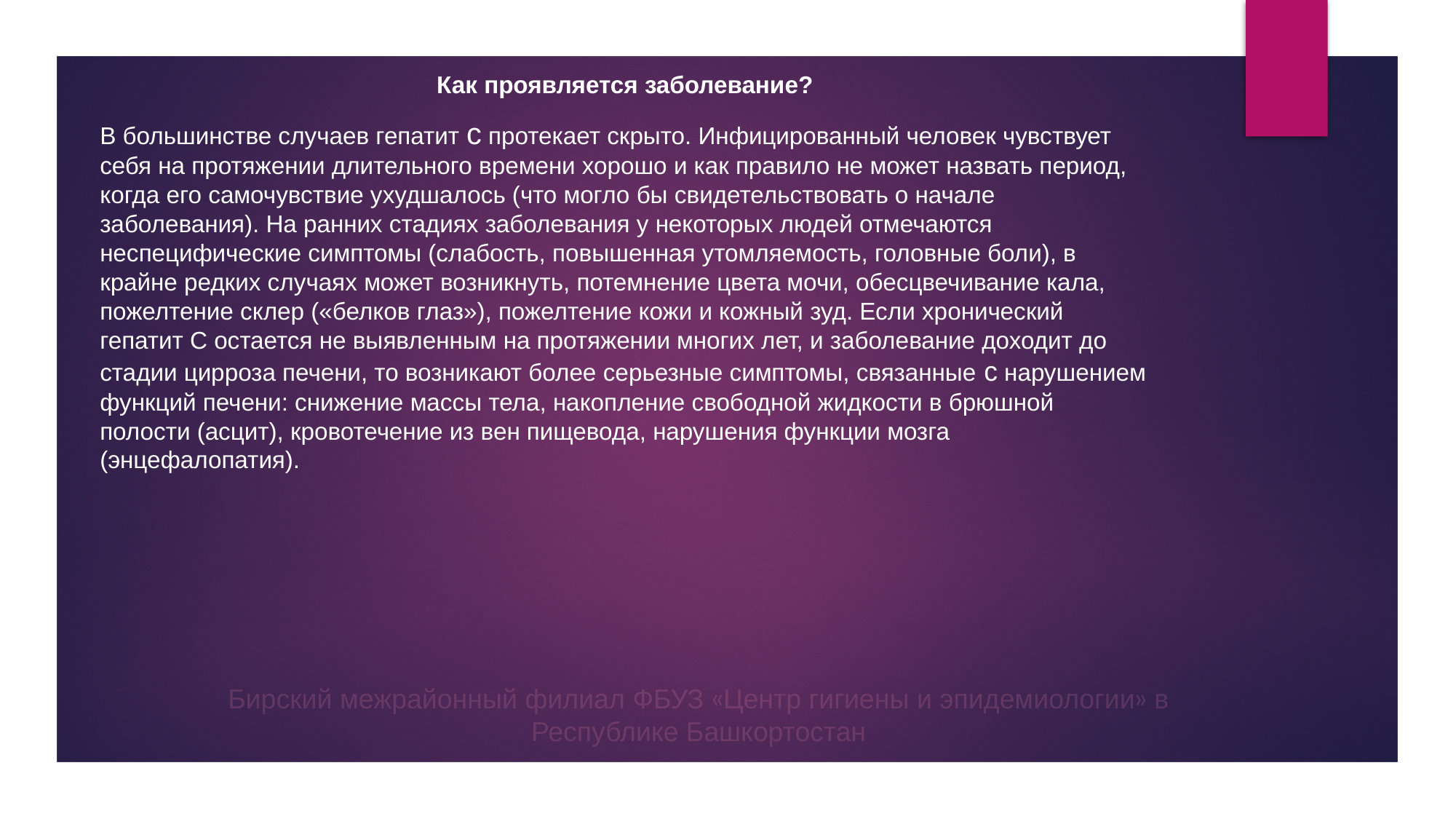

Как проявляется заболевание?
В большинстве случаев гепатит с протекает скрыто. Инфицированный человек чувствует себя на протяжении длительного времени хорошо и как правило не может назвать период, когда его самочувствие ухудшалось (что могло бы свидетельствовать о начале заболевания). На ранних стадиях заболевания у некоторых людей отмечаются неспецифические симптомы (слабость, повышенная утомляемость, головные боли), в крайне редких случаях может возникнуть, потемнение цвета мочи, обесцвечивание кала, пожелтение склер («белков глаз»), пожелтение кожи и кожный зуд. Если хронический гепатит С остается не выявленным на протяжении многих лет, и заболевание доходит до стадии цирроза печени, то возникают более серьезные симптомы, связанные с нарушением функций печени: снижение массы тела, накопление свободной жидкости в брюшной полости (асцит), кровотечение из вен пищевода, нарушения функции мозга (энцефалопатия).